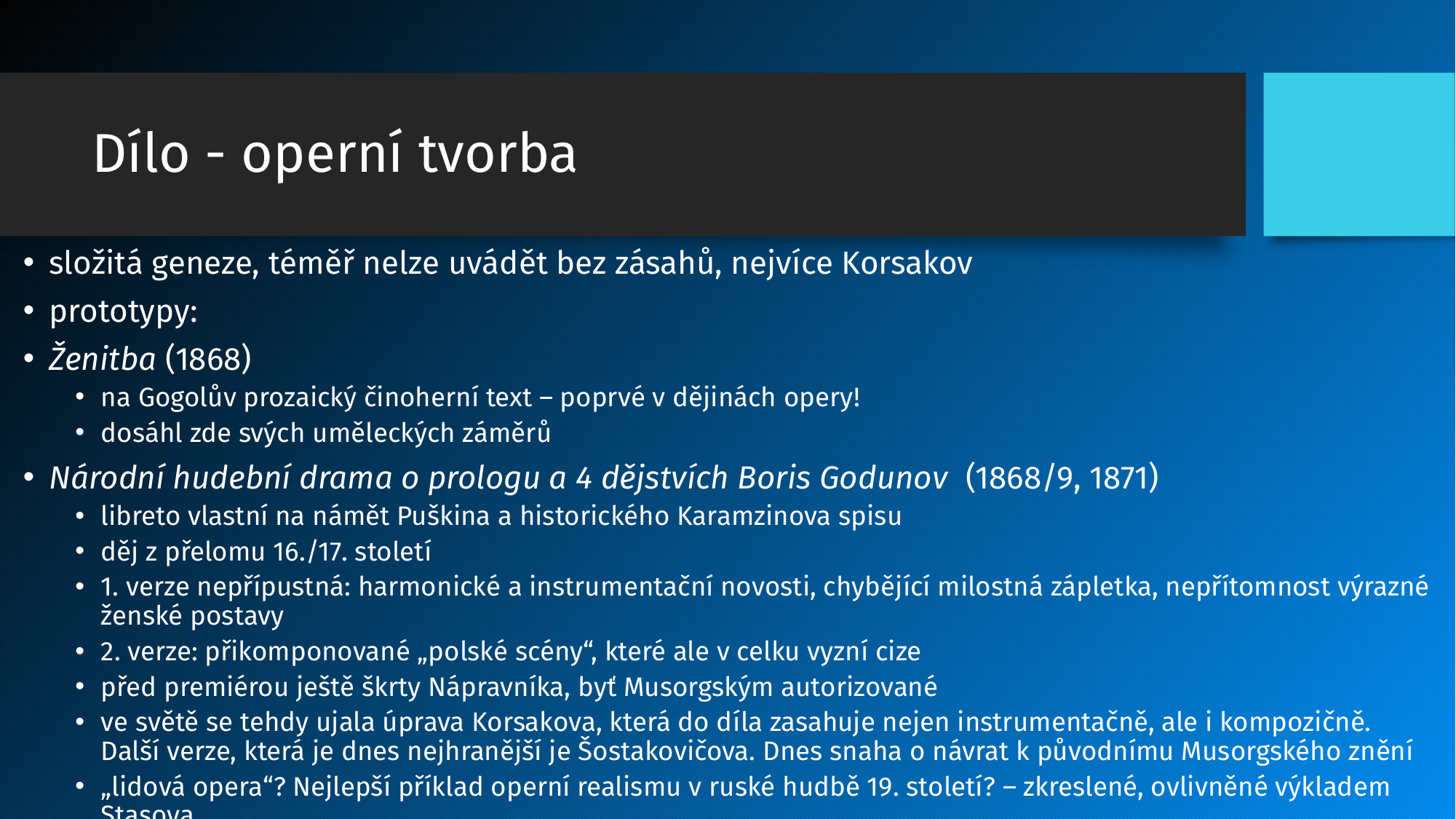

# Dílo - operní tvorba
složitá geneze, téměř nelze uvádět bez zásahů, nejvíce Korsakov
prototypy:
Ženitba (1868)
na Gogolův prozaický činoherní text – poprvé v dějinách opery!
dosáhl zde svých uměleckých záměrů
Národní hudební drama o prologu a 4 dějstvích Boris Godunov  (1868/9, 1871)
libreto vlastní na námět Puškina a historického Karamzinova spisu
děj z přelomu 16./17. století
1. verze nepřípustná: harmonické a instrumentační novosti, chybějící milostná zápletka, nepřítomnost výrazné ženské postavy
2. verze: přikomponované „polské scény“, které ale v celku vyzní cize
před premiérou ještě škrty Nápravníka, byť Musorgským autorizované
ve světě se tehdy ujala úprava Korsakova, která do díla zasahuje nejen instrumentačně, ale i kompozičně. Další verze, která je dnes nejhranější je Šostakovičova. Dnes snaha o návrat k původnímu Musorgského znění
„lidová opera“? Nejlepší příklad operní realismu v ruské hudbě 19. století? – zkreslené, ovlivněné výkladem Stasova